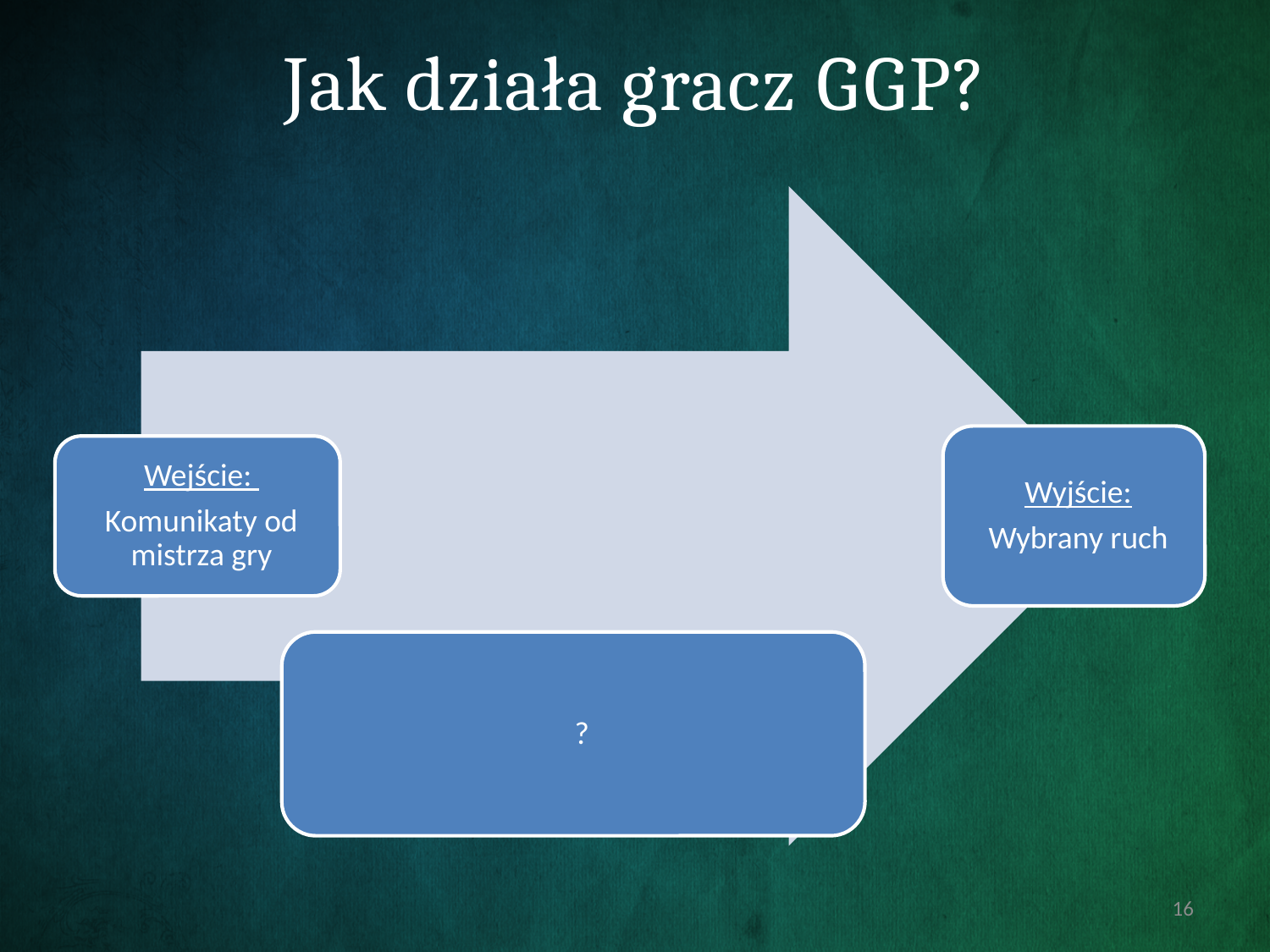

# Jak działa gracz GGP?
Wejście:
Komunikaty od mistrza gry
 ?
Wyjście:
Wybrany ruch
16